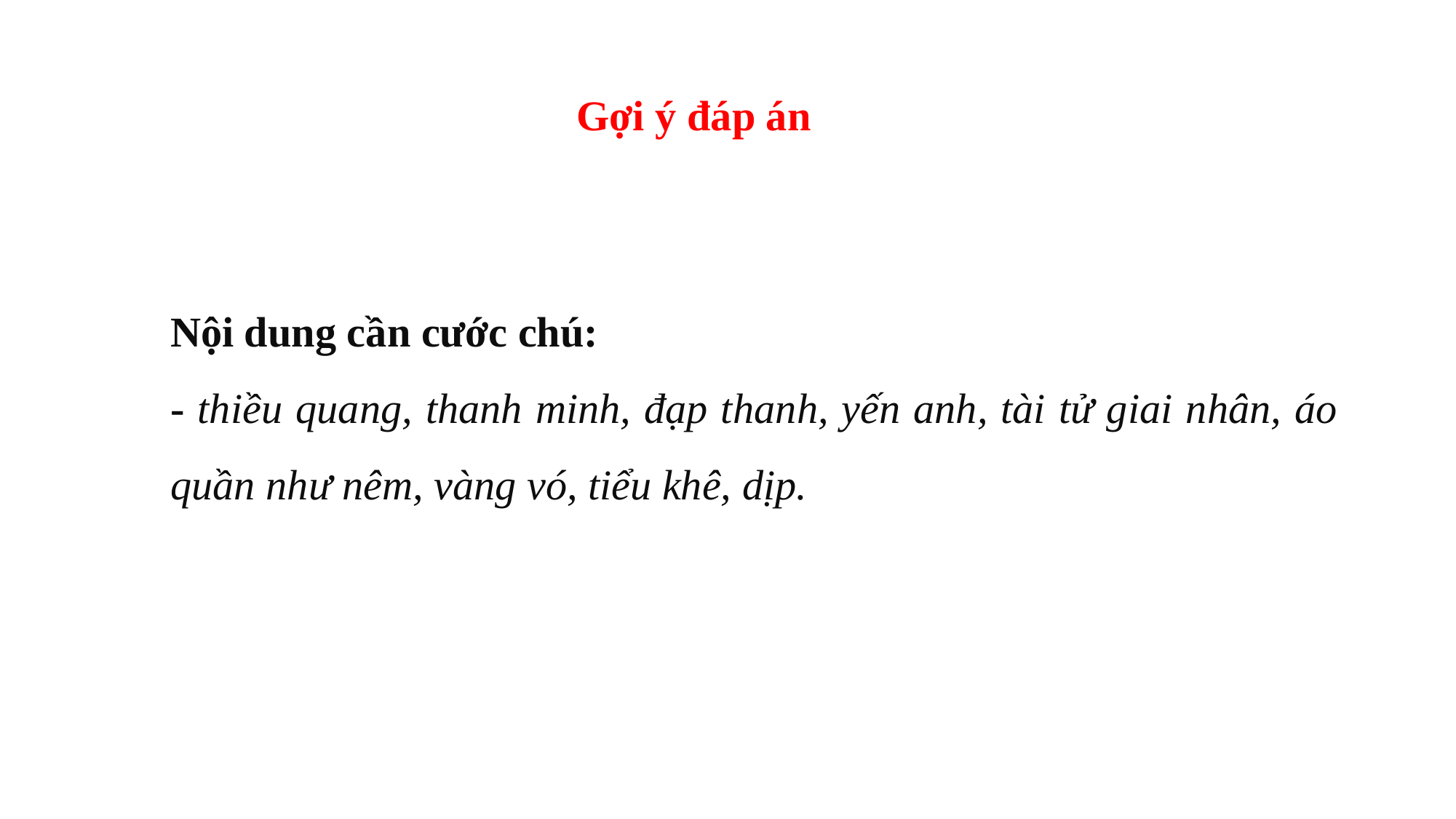

Gợi ý đáp án
Nội dung cần cước chú:
- thiều quang, thanh minh, đạp thanh, yến anh, tài tử giai nhân, áo quần như nêm, vàng vó, tiểu khê, dịp.